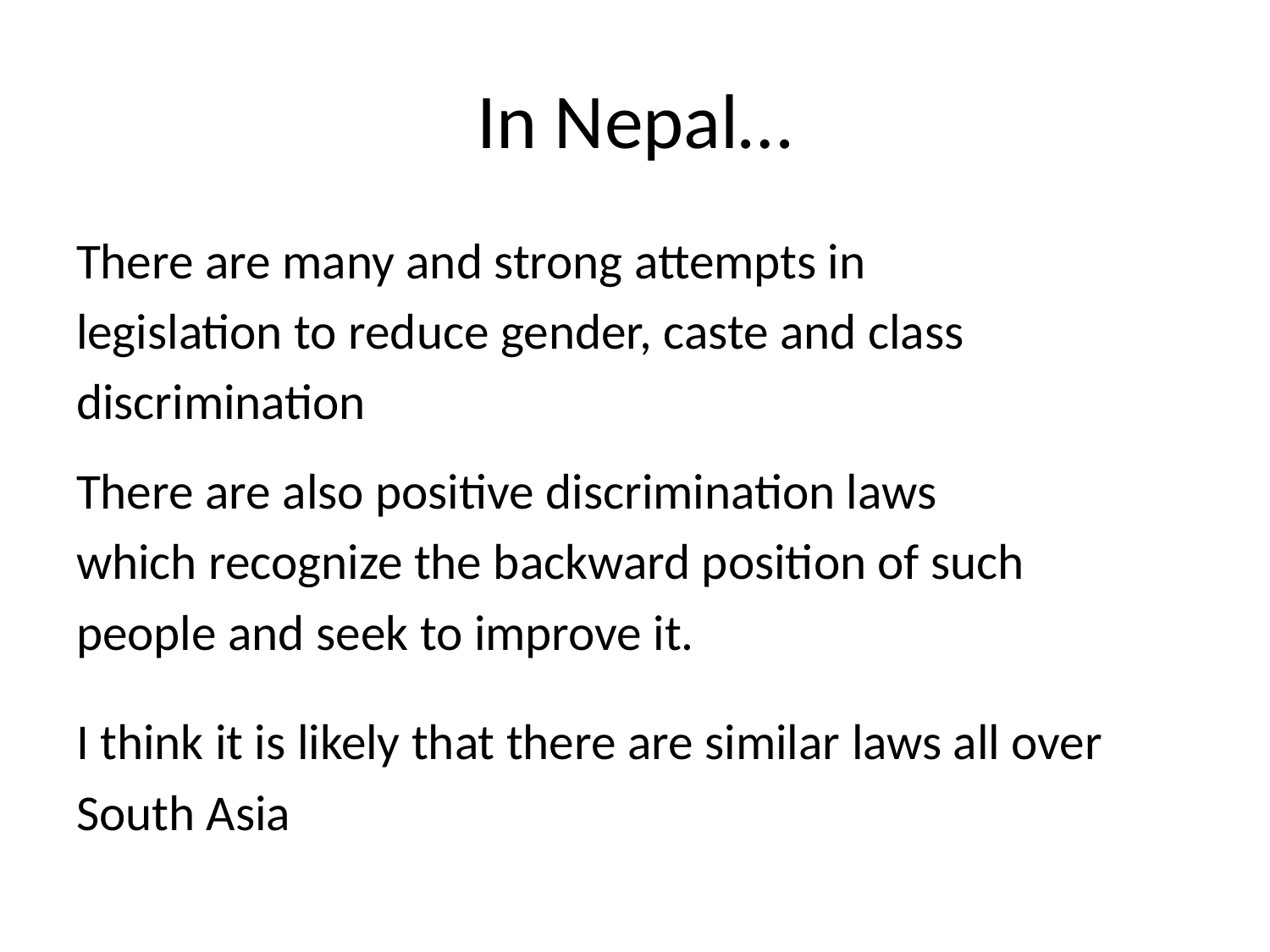

# In Nepal…
There are many and strong attempts in
legislation to reduce gender, caste and class
discrimination

There are also positive discrimination laws
which recognize the backward position of such
people and seek to improve it.

I think it is likely that there are similar laws all over
South Asia